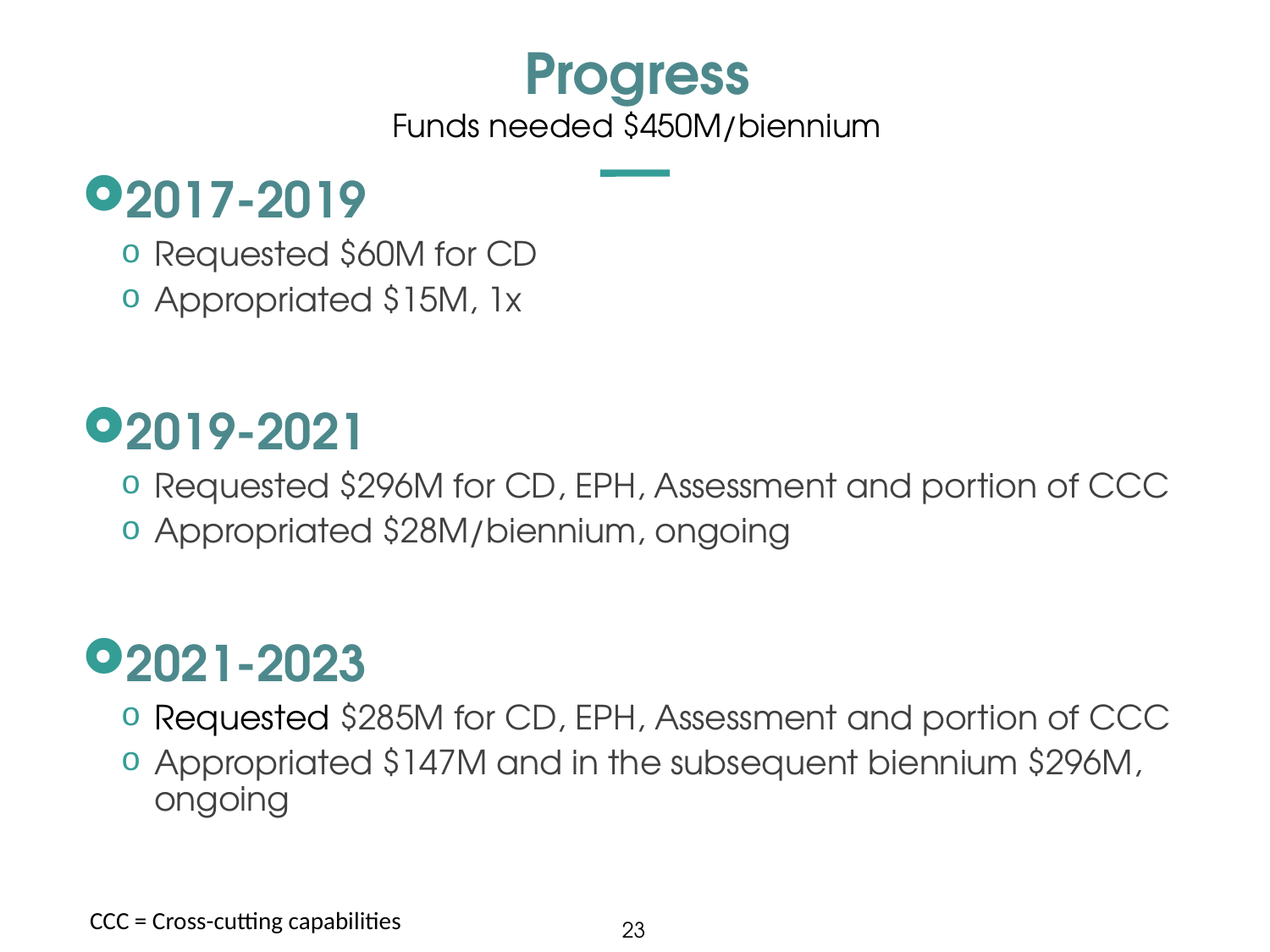

Progress
Funds needed $450M/biennium

2017-2019
Requested $60M for CD
Appropriated $15M, 1x

2019-2021
Requested $296M for CD, EPH, Assessment and portion of CCC
Appropriated $28M/biennium, ongoing

2021-2023
Requested $285M for CD, EPH, Assessment and portion of CCC
Appropriated $147M and in the subsequent biennium $296M, ongoing

CCC = Cross-cutting capabilities